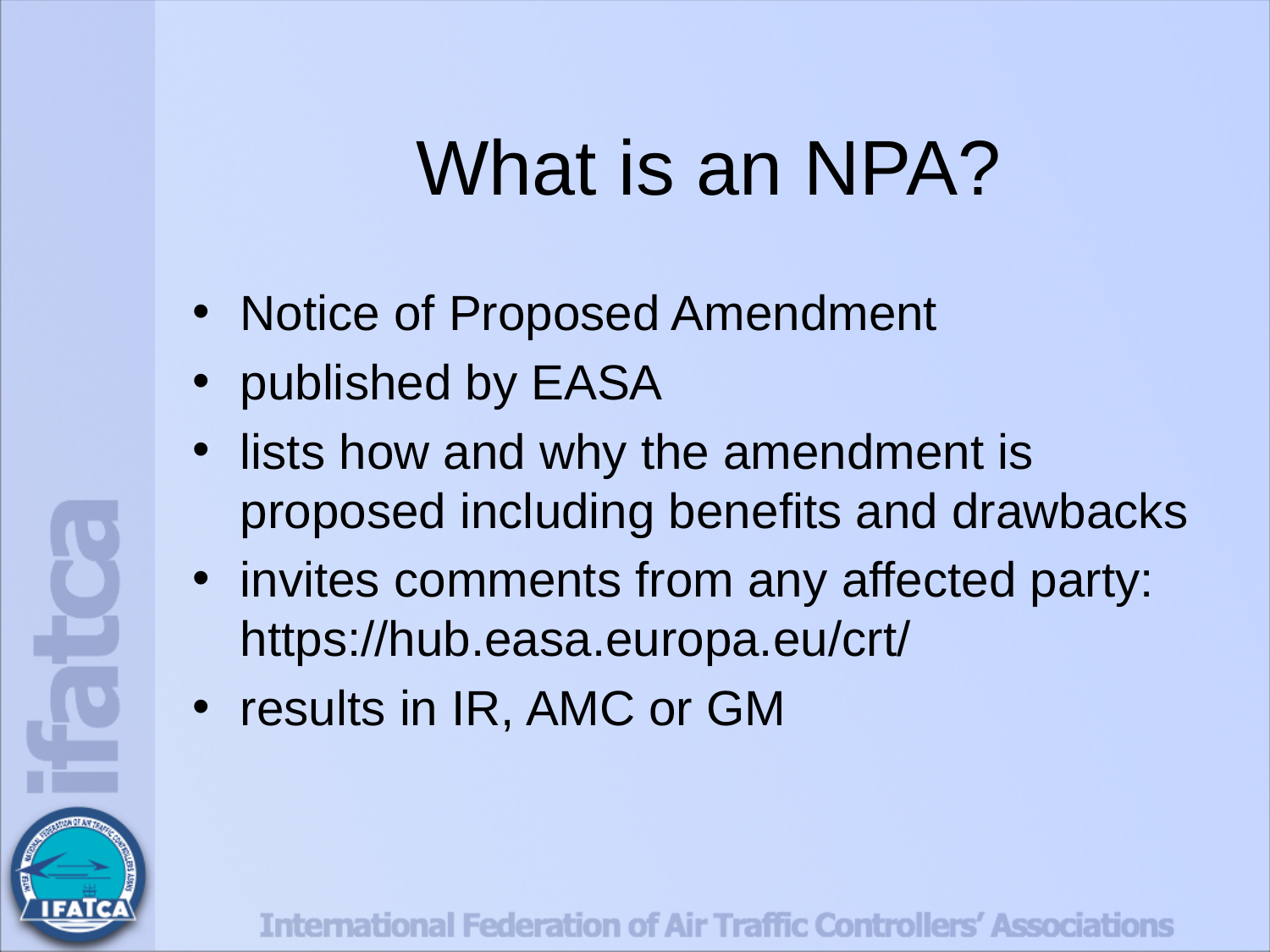

# What is an NPA?
Notice of Proposed Amendment
published by EASA
lists how and why the amendment is proposed including benefits and drawbacks
invites comments from any affected party: https://hub.easa.europa.eu/crt/
results in IR, AMC or GM